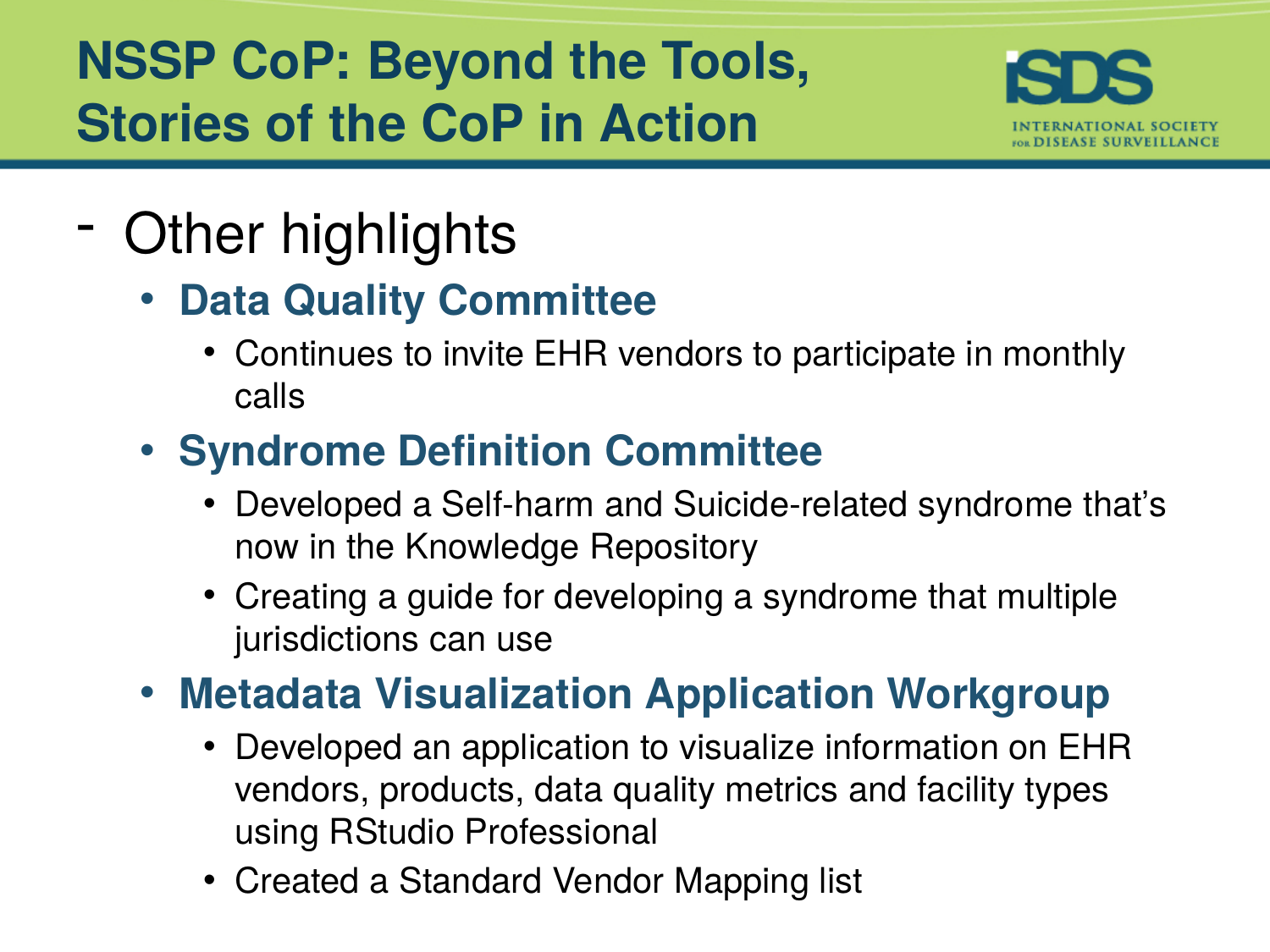

NSSP CoP: Beyond the Tools,
Stories of the CoP in Action
Other highlights
Data Quality Committee
Continues to invite EHR vendors to participate in monthly calls
Syndrome Definition Committee
Developed a Self-harm and Suicide-related syndrome that’s now in the Knowledge Repository
Creating a guide for developing a syndrome that multiple jurisdictions can use
Metadata Visualization Application Workgroup
Developed an application to visualize information on EHR vendors, products, data quality metrics and facility types using RStudio Professional
Created a Standard Vendor Mapping list